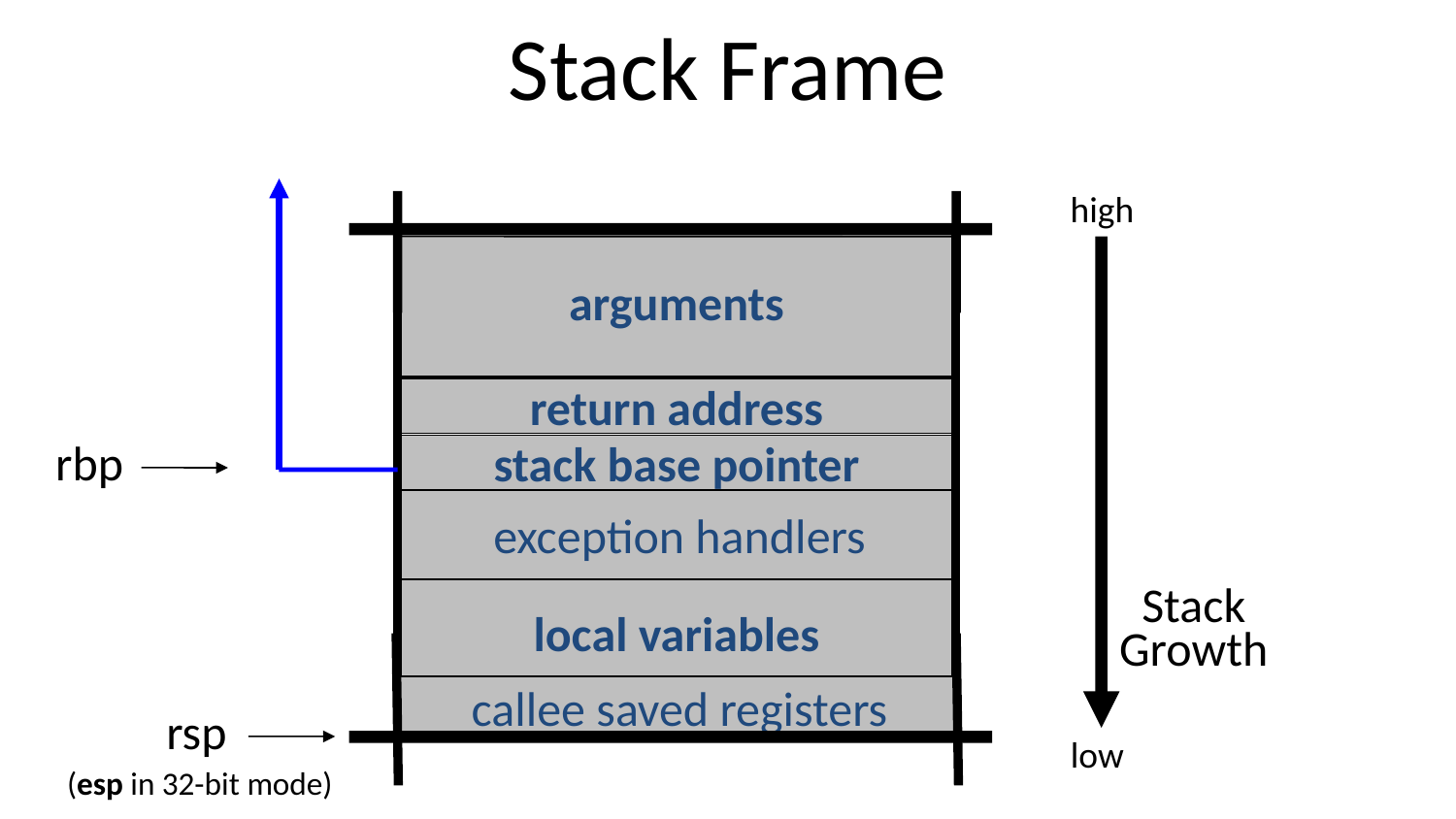

# Stack Frame

high

arguments

return address
rbp
stack base pointer

exception handlers
Stack
Growth
local variables

callee saved registers
rsp
low

(esp in 32-bit mode)